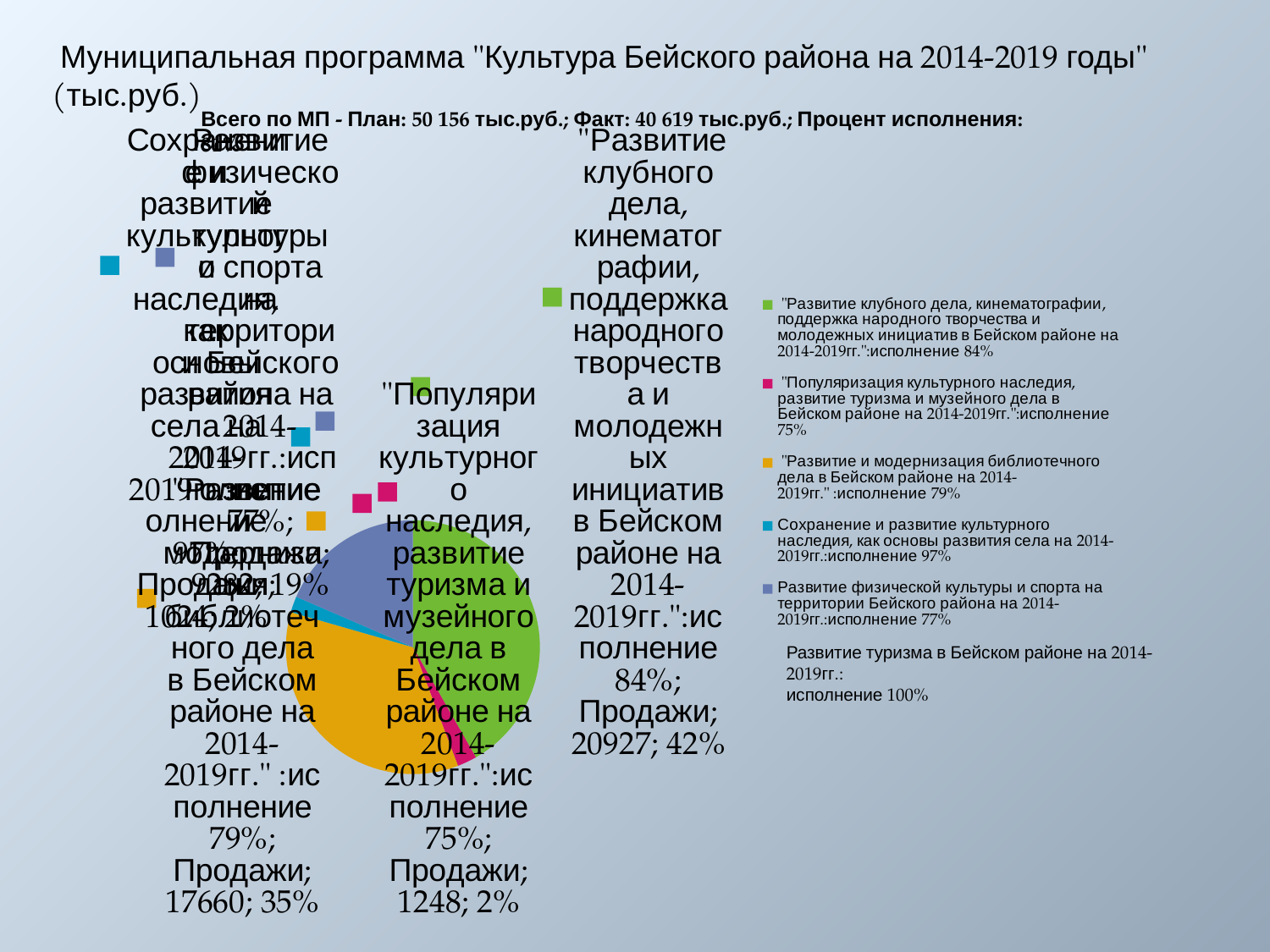

Муниципальная программа "Культура Бейского района на 2014-2019 годы" (тыс.руб.)
Всего по МП - План: 50 156 тыс.руб.; Факт: 40 619 тыс.руб.; Процент исполнения: 81%

### Chart

| Category | Продажи |
|---|---|
|  "Развитие клубного дела, кинематографии, поддержка народного творчества и молодежных инициатив в Бейском районе на 2014-2019гг.":исполнение 84% | 20927.0 |
|  "Популяризация культурного наследия, развитие туризма и музейного дела в Бейском районе на 2014-2019гг.":исполнение 75% | 1248.0 |
|  "Развитие и модернизация библиотечного дела в Бейском районе на 2014-2019гг." :исполнение 79% | 17660.0 |
| Сохранение и развитие культурного наследия, как основы развития села на 2014-2019гг.:исполнение 97% | 1024.0 |
| Развитие физической культуры и спорта на территории Бейского района на 2014-2019гг.:исполнение 77% | 9282.0 |
Развитие туризма в Бейском районе на 2014-2019гг.:
исполнение 100%